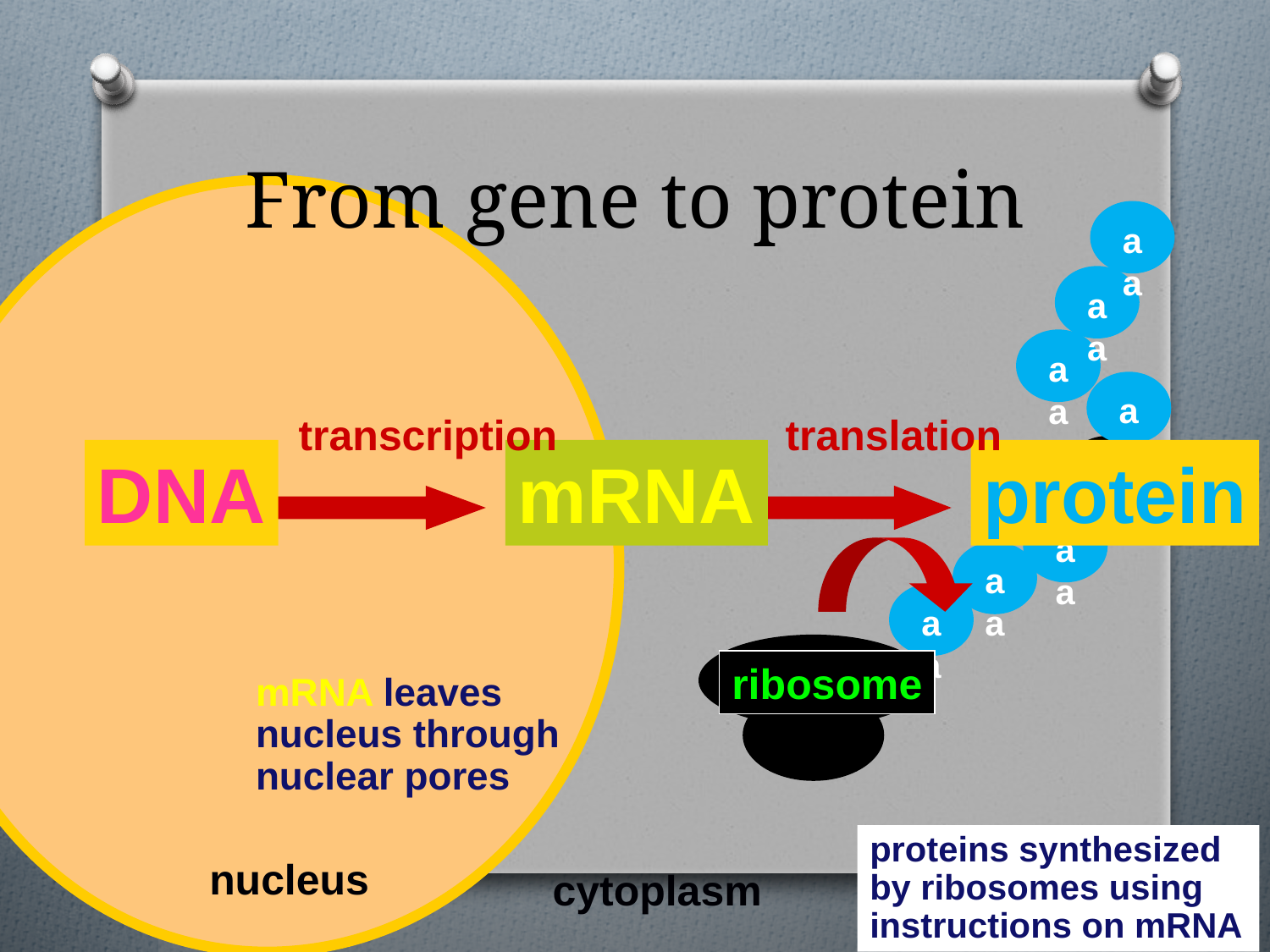

# From gene to protein

aa
aa
aa
aa
aa
aa
aa
aa
transcription
translation
DNA
mRNA
protein

ribosome
mRNA leaves nucleus through nuclear pores
proteins synthesized by ribosomes using instructions on mRNA
nucleus
cytoplasm